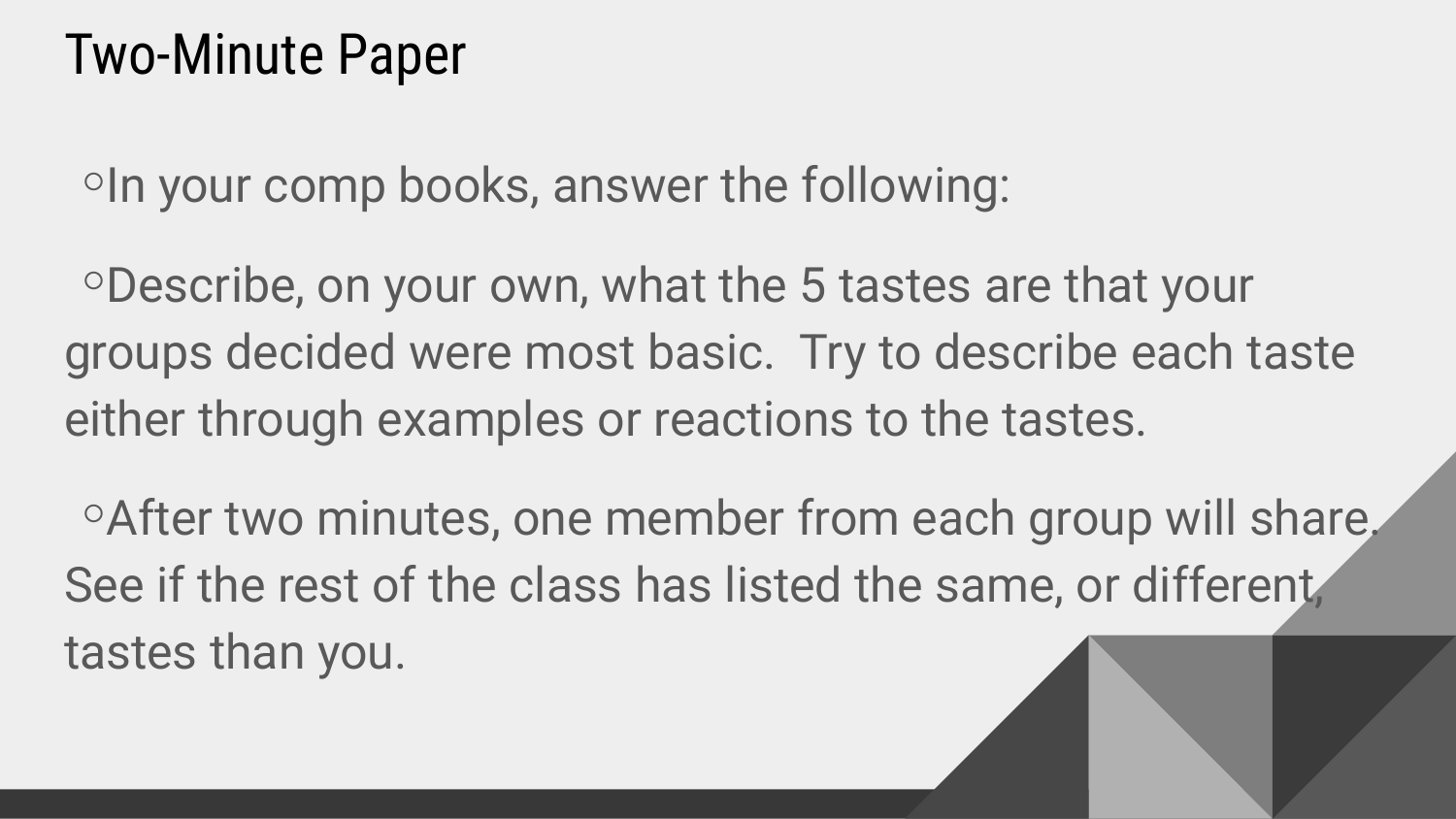

# Two-Minute Paper
In your comp books, answer the following:
Describe, on your own, what the 5 tastes are that your groups decided were most basic.  Try to describe each taste either through examples or reactions to the tastes.
After two minutes, one member from each group will share.  See if the rest of the class has listed the same, or different, tastes than you.